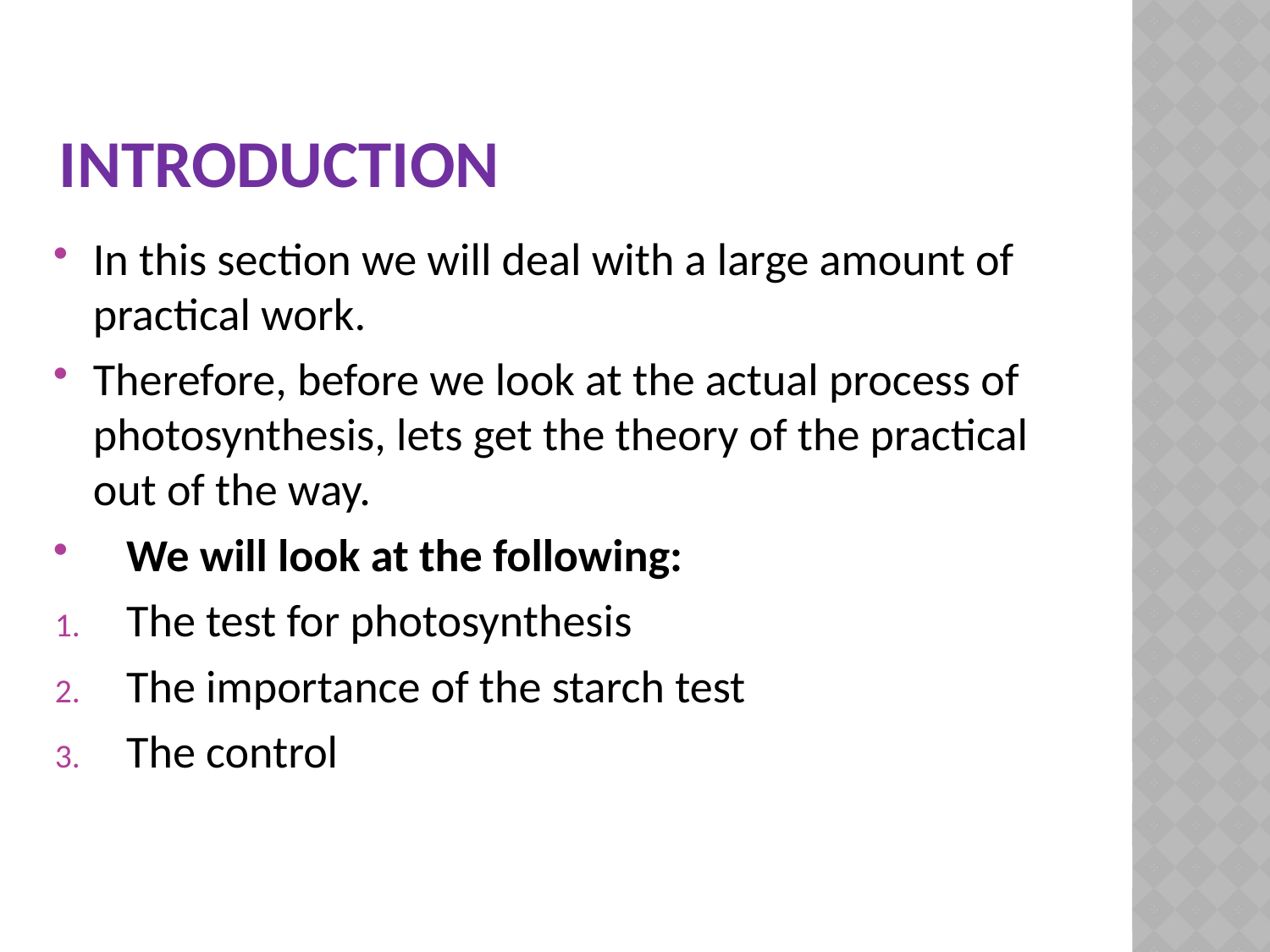

# INTRODUCTION
In this section we will deal with a large amount of practical work.
Therefore, before we look at the actual process of photosynthesis, lets get the theory of the practical out of the way.
We will look at the following:
The test for photosynthesis
The importance of the starch test
The control